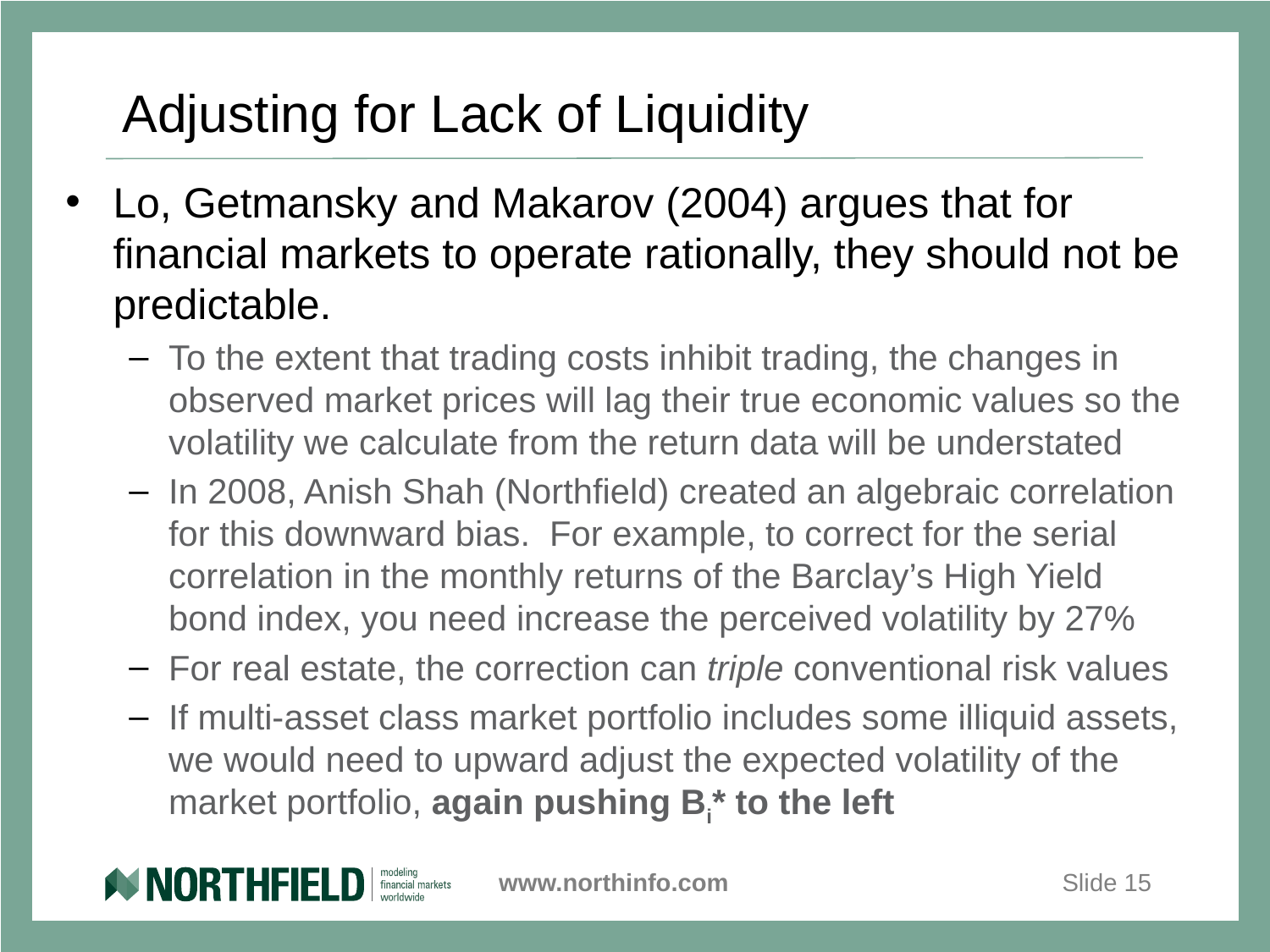

# Adjusting for Lack of Liquidity
Lo, Getmansky and Makarov (2004) argues that for financial markets to operate rationally, they should not be predictable.
To the extent that trading costs inhibit trading, the changes in observed market prices will lag their true economic values so the volatility we calculate from the return data will be understated
In 2008, Anish Shah (Northfield) created an algebraic correlation for this downward bias.  For example, to correct for the serial correlation in the monthly returns of the Barclay’s High Yield bond index, you need increase the perceived volatility by 27%
For real estate, the correction can triple conventional risk values
If multi-asset class market portfolio includes some illiquid assets, we would need to upward adjust the expected volatility of the market portfolio, again pushing Bi* to the left